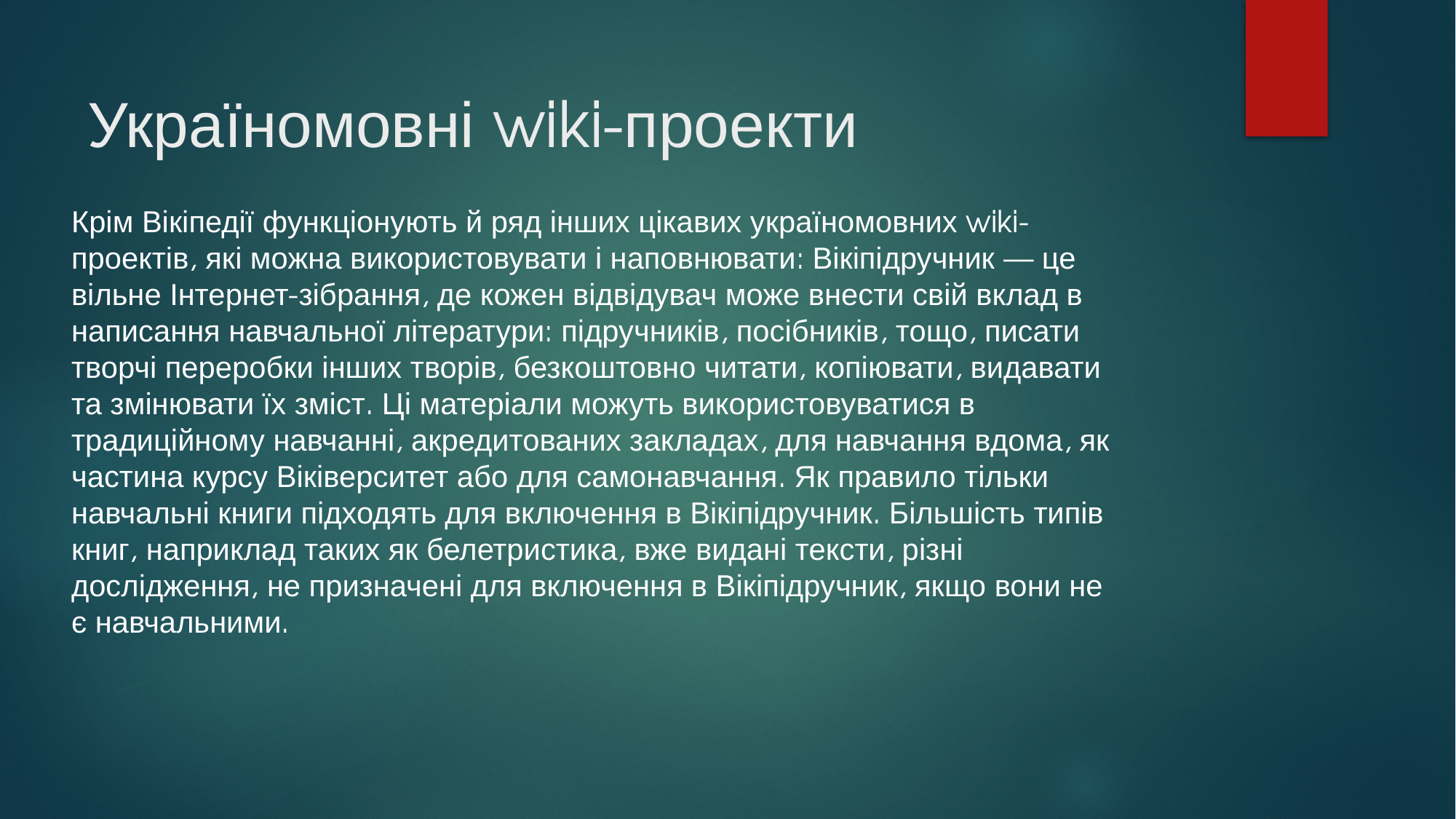

# Україномовні wiki-проекти
Крім Вікіпедії функціонують й ряд інших цікавих україномовних wiki-проектів, які можна використовувати і наповнювати: Вікіпідручник — це вільне Інтернет-зібрання, де кожен відвідувач може внести свій вклад в написання навчальної літератури: підручників, посібників, тощо, писати творчі переробки інших творів, безкоштовно читати, копіювати, видавати та змінювати їх зміст. Ці матеріали можуть використовуватися в традиційному навчанні, акредитованих закладах, для навчання вдома, як частина курсу Віківерситет або для самонавчання. Як правило тільки навчальні книги підходять для включення в Вікіпідручник. Більшість типів книг, наприклад таких як белетристика, вже видані тексти, різні дослідження, не призначені для включення в Вікіпідручник, якщо вони не є навчальними.